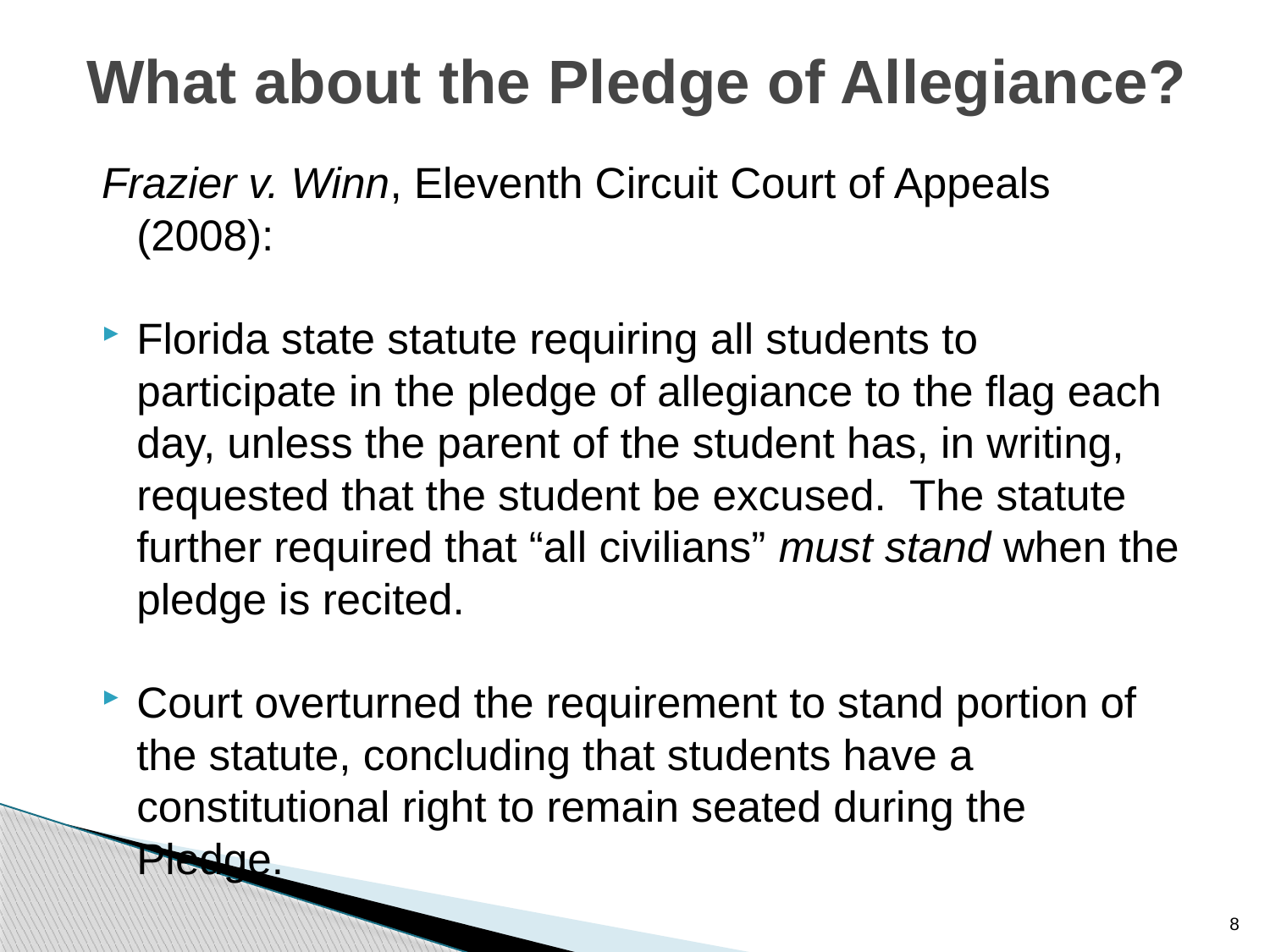

# What about the Pledge of Allegiance?
Frazier v. Winn, Eleventh Circuit Court of Appeals (2008):

Florida state statute requiring all students to participate in the pledge of allegiance to the flag each day, unless the parent of the student has, in writing, requested that the student be excused.  The statute further required that “all civilians” must stand when the pledge is recited.

Court overturned the requirement to stand portion of the statute, concluding that students have a constitutional right to remain seated during the Pledge.
8